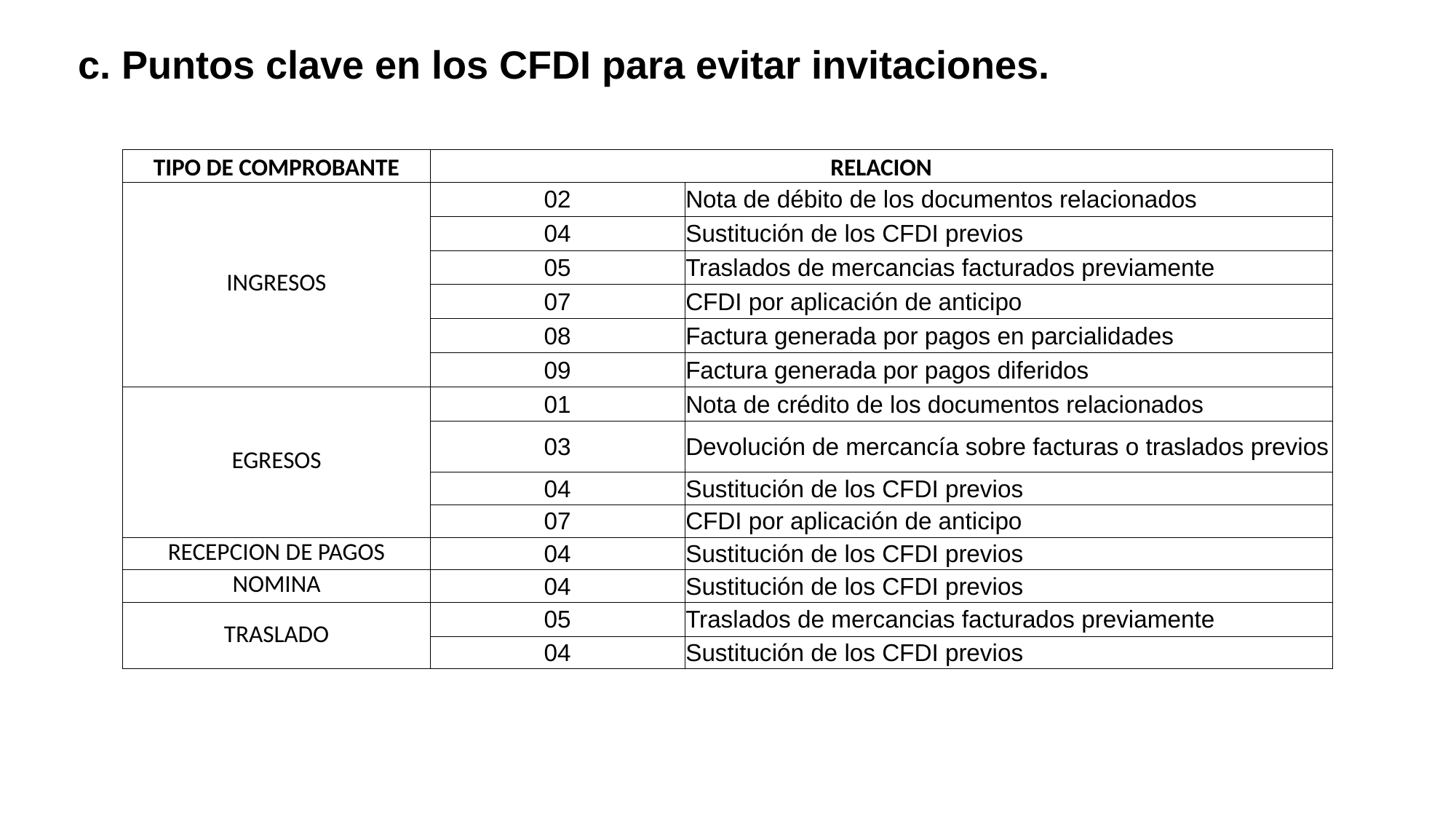

c. Puntos clave en los CFDI para evitar invitaciones.
| TIPO DE COMPROBANTE | RELACION |  |
| --- | --- | --- |
| INGRESOS | 02 | Nota de débito de los documentos relacionados |
|  | 04 | Sustitución de los CFDI previos |
|  | 05 | Traslados de mercancias facturados previamente |
|  | 07 | CFDI por aplicación de anticipo |
|  | 08 | Factura generada por pagos en parcialidades |
|  | 09 | Factura generada por pagos diferidos |
| EGRESOS | 01 | Nota de crédito de los documentos relacionados |
|  | 03 | Devolución de mercancía sobre facturas o traslados previos |
|  | 04 | Sustitución de los CFDI previos |
|  | 07 | CFDI por aplicación de anticipo |
| RECEPCION DE PAGOS | 04 | Sustitución de los CFDI previos |
| NOMINA | 04 | Sustitución de los CFDI previos |
| TRASLADO | 05 | Traslados de mercancias facturados previamente |
|  | 04 | Sustitución de los CFDI previos |